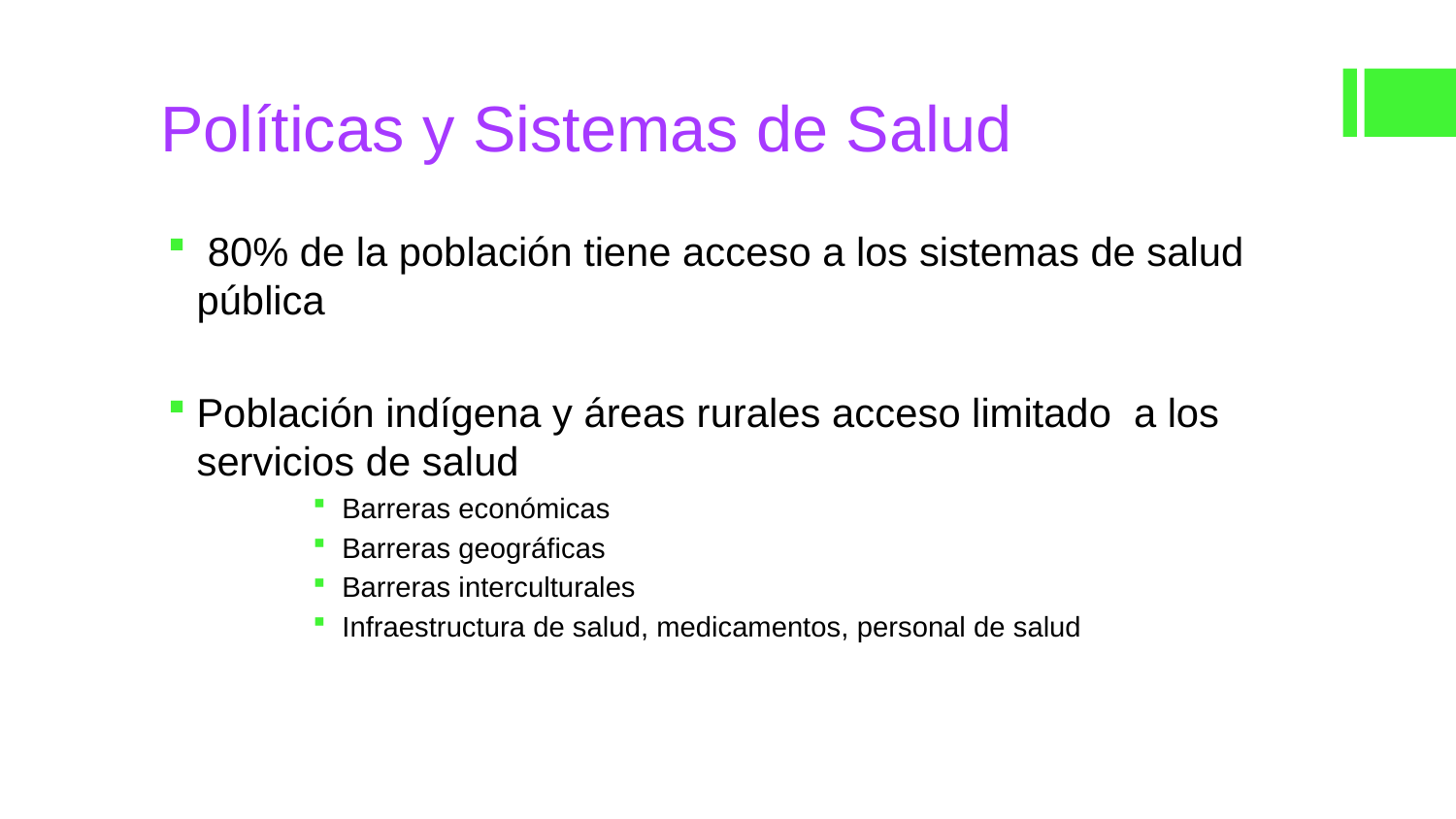

# Políticas y Sistemas de Salud
 80% de la población tiene acceso a los sistemas de salud pública

Población indígena y áreas rurales acceso limitado  a los servicios de salud
Barreras económicas
Barreras geográficas
Barreras interculturales
Infraestructura de salud, medicamentos, personal de salud